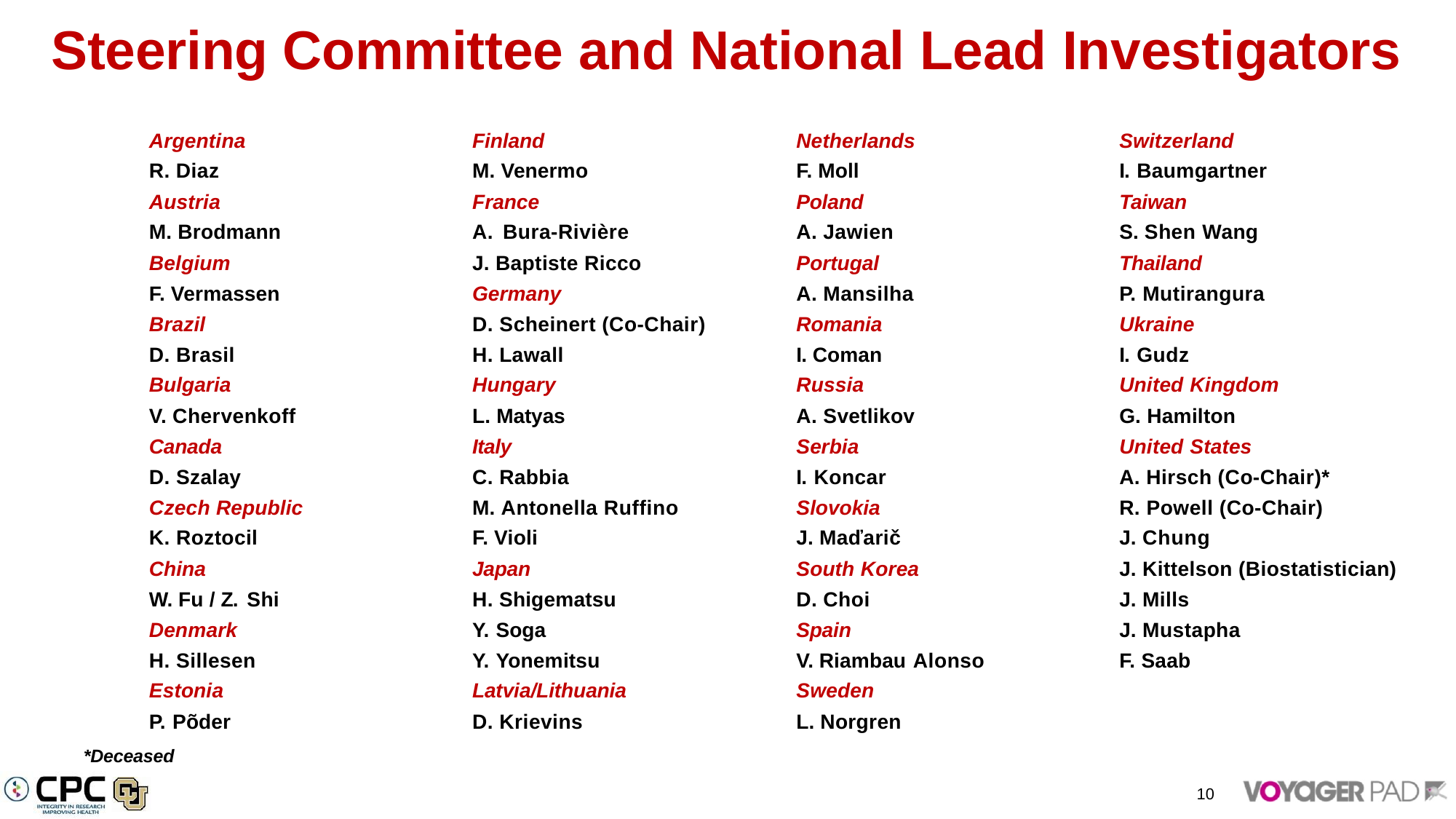

# Steering Committee and National Lead Investigators
Argentina
R. Diaz
Austria
M. Brodmann
Belgium
F. Vermassen
Brazil
D. Brasil
Bulgaria
V. Chervenkoff
Canada
D. Szalay
Czech Republic
K. Roztocil
China
W. Fu / Z. Shi
Denmark
H. Sillesen
Estonia
P. Põder
*Deceased
Finland
M. Venermo
France
A. Bura-Rivière
J. Baptiste Ricco
Germany
D. Scheinert (Co-Chair)
H. Lawall
Hungary
L. Matyas
Italy
C. Rabbia
M. Antonella Ruffino
F. Violi
Japan
H. Shigematsu
Y. Soga
Y. Yonemitsu
Latvia/Lithuania
D. Krievins
Netherlands
F. Moll
Poland
A. Jawien
Portugal
A. Mansilha
Romania
I. Coman
Russia
A. Svetlikov
Serbia
I. Koncar
Slovokia
J. Maďarič
South Korea
D. Choi
Spain
V. Riambau Alonso
Sweden
L. Norgren
Switzerland
I. Baumgartner
Taiwan
S. Shen Wang
Thailand
P. Mutirangura
Ukraine
I. Gudz
United Kingdom
G. Hamilton
United States
A. Hirsch (Co-Chair)*
R. Powell (Co-Chair)
J. Chung
J. Kittelson (Biostatistician)
J. Mills
J. Mustapha
F. Saab
10